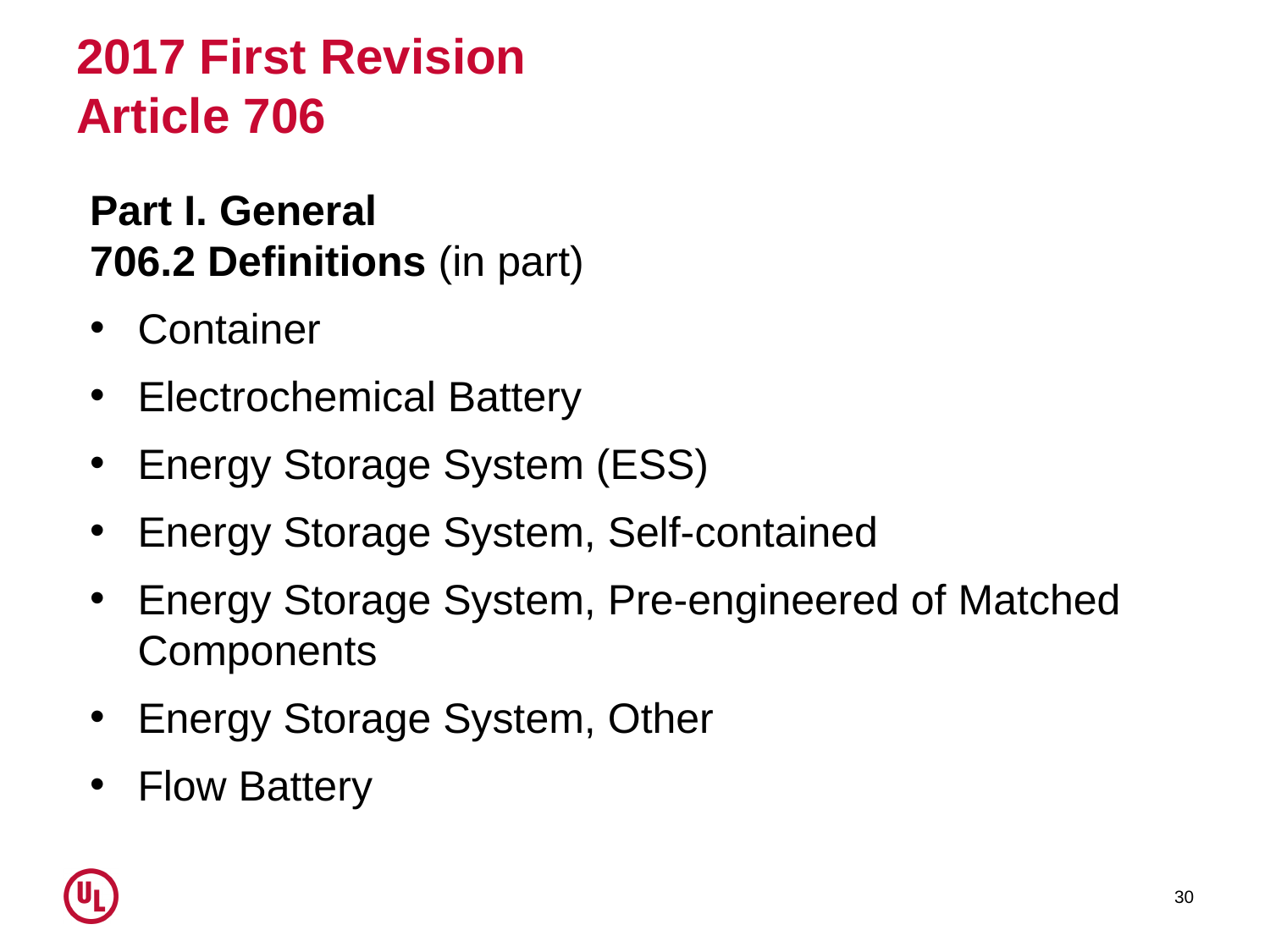

# 2017 First Revision Article 706
Part I. General
706.2 Definitions (in part)

Container

Electrochemical Battery

Energy Storage System (ESS)

Energy Storage System, Self-contained

Energy Storage System, Pre-engineered of Matched Components

Energy Storage System, Other

Flow Battery

30